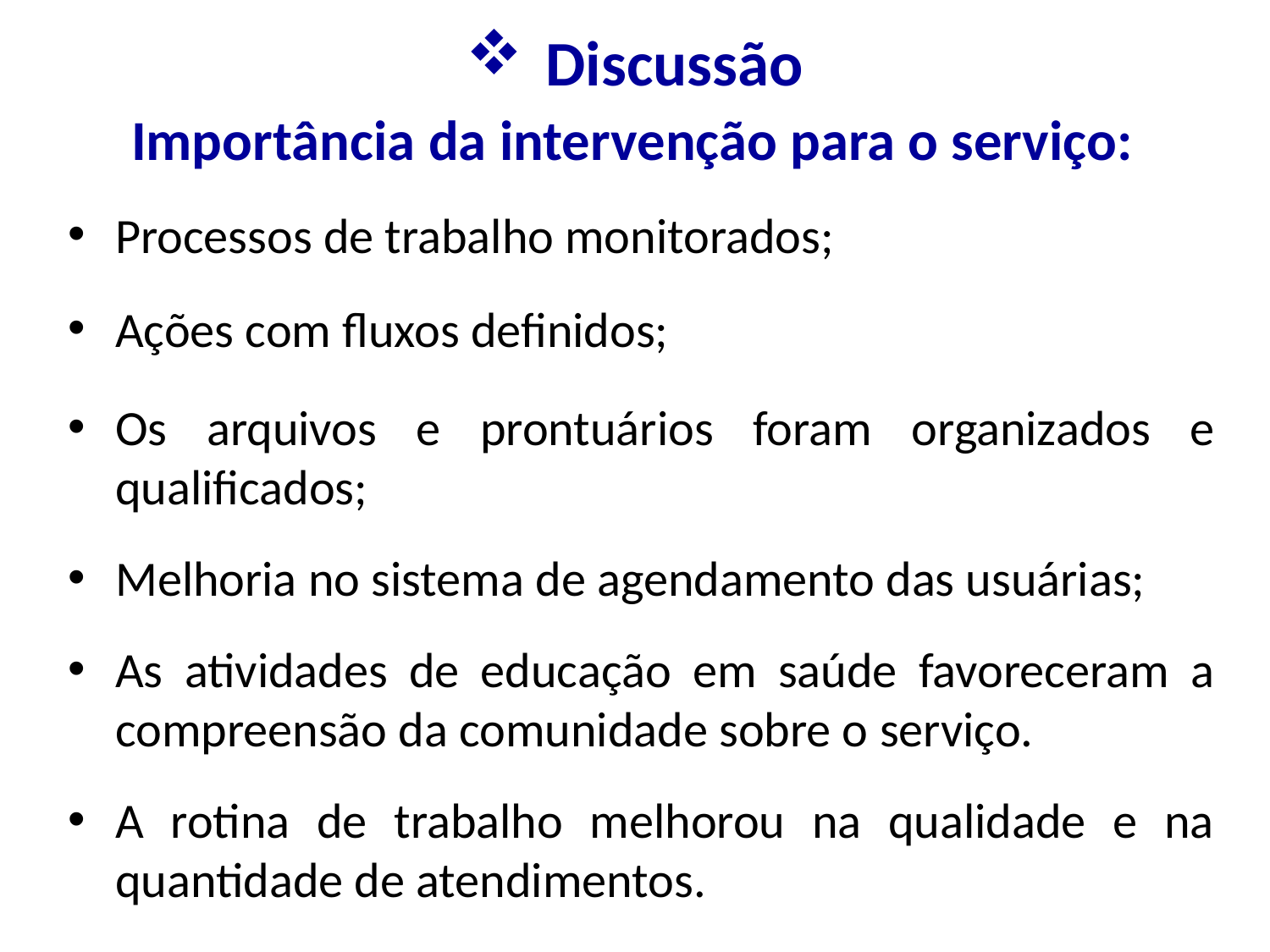

# Discussão
Importância da intervenção para o serviço:

Processos de trabalho monitorados;

Ações com fluxos definidos;

Os arquivos e prontuários foram organizados e qualificados;

Melhoria no sistema de agendamento das usuárias;

As atividades de educação em saúde favoreceram a compreensão da comunidade sobre o serviço.

A rotina de trabalho melhorou na qualidade e na quantidade de atendimentos.